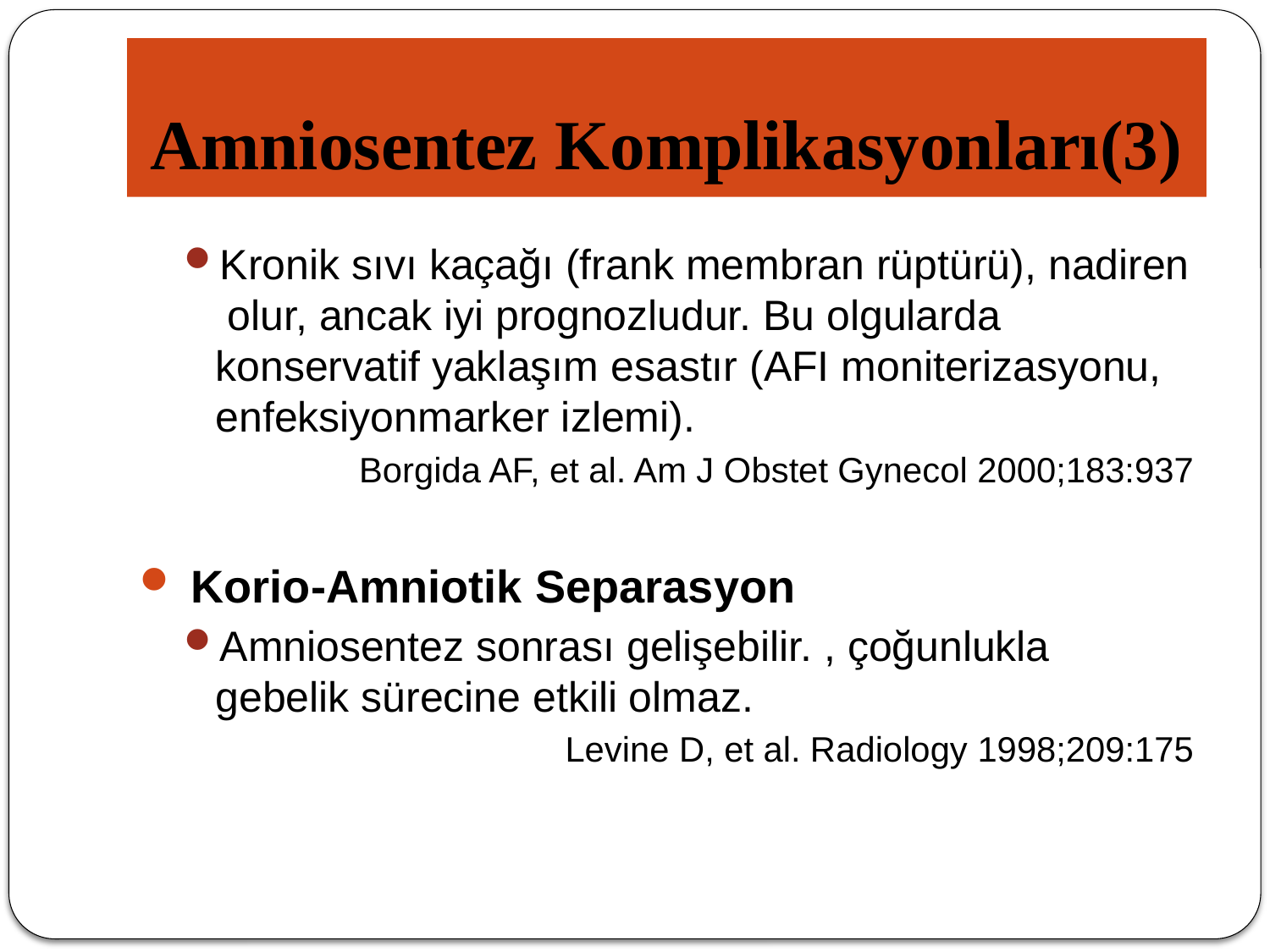

# Amniosentez Komplikasyonları(3)
Kronik sıvı kaçağı (frank membran rüptürü), nadiren  olur, ancak iyi prognozludur. Bu olgularda konservatif yaklaşım esastır (AFI moniterizasyonu, enfeksiyonmarker izlemi).
Borgida AF, et al. Am J Obstet Gynecol 2000;183:937

 Korio-Amniotik Separasyon
Amniosentez sonrası gelişebilir. , çoğunlukla gebelik sürecine etkili olmaz.
Levine D, et al. Radiology 1998;209:175